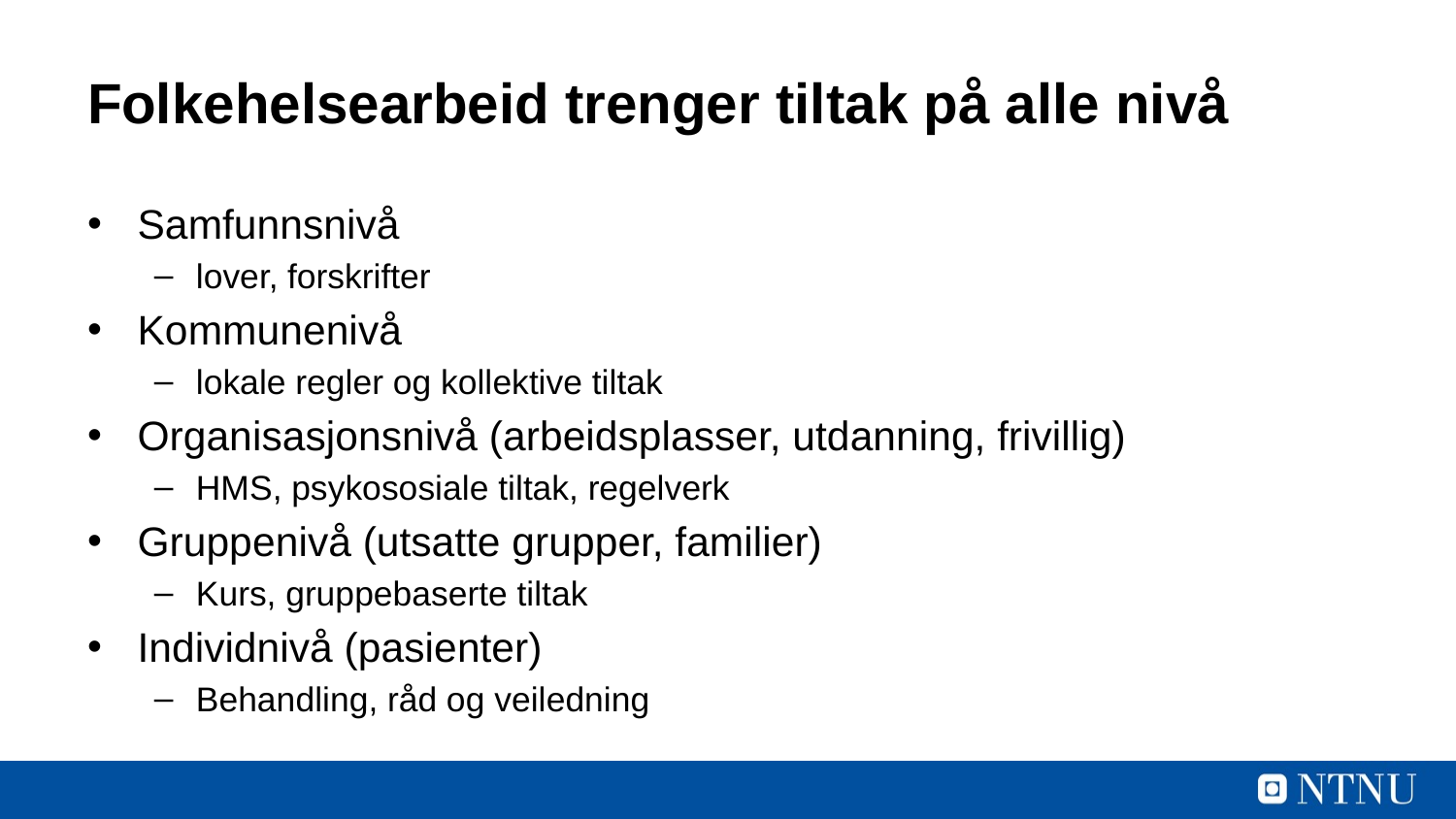

# Folkehelsearbeid trenger tiltak på alle nivå
Samfunnsnivå
lover, forskrifter
Kommunenivå
lokale regler og kollektive tiltak
Organisasjonsnivå (arbeidsplasser, utdanning, frivillig)
HMS, psykososiale tiltak, regelverk
Gruppenivå (utsatte grupper, familier)
Kurs, gruppebaserte tiltak
Individnivå (pasienter)
Behandling, råd og veiledning